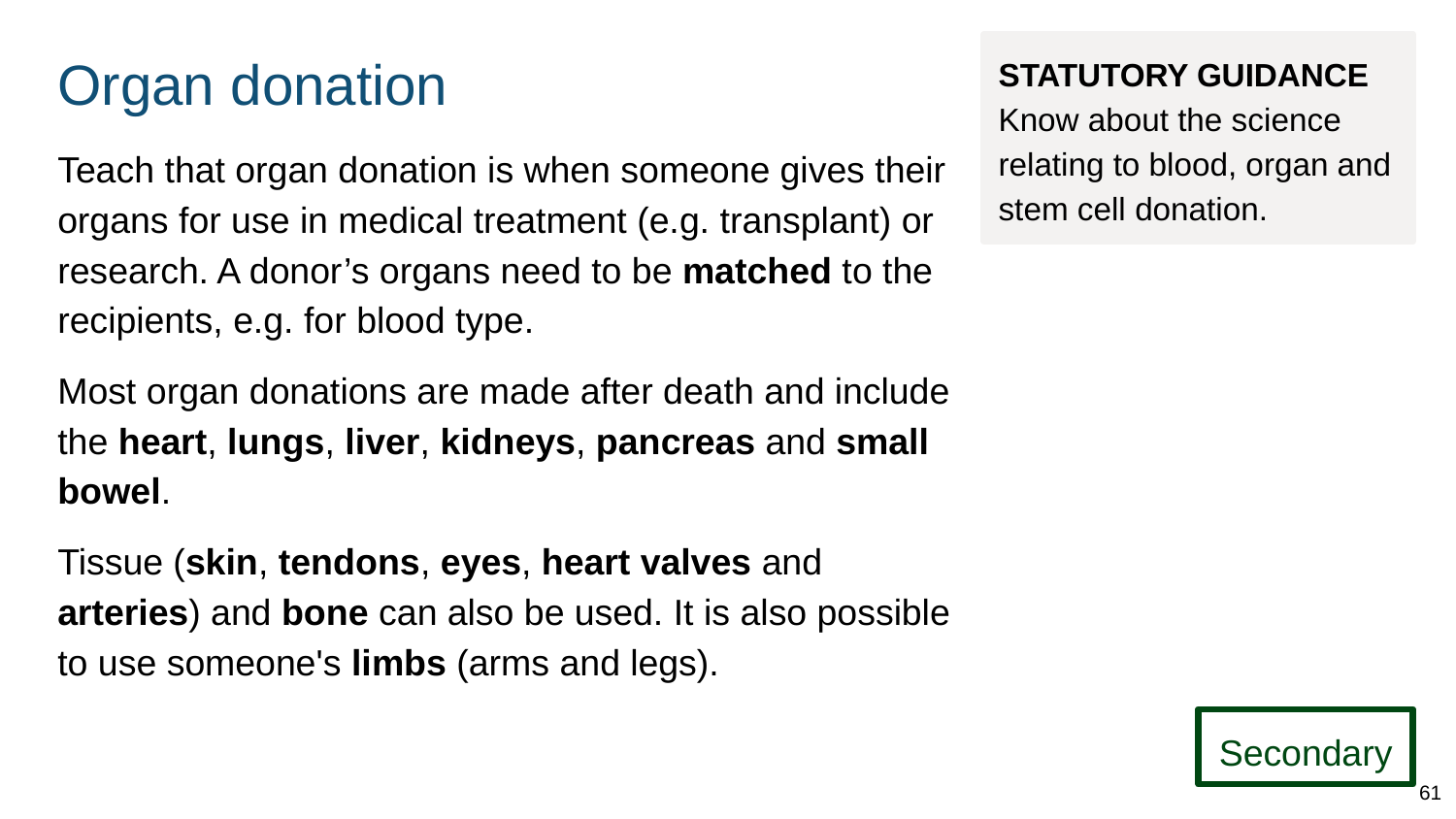

# Organ donation
STATUTORY GUIDANCE
Know about the science relating to blood, organ and stem cell donation.

Teach that organ donation is when someone gives their organs for use in medical treatment (e.g. transplant) or research. A donor’s organs need to be matched to the recipients, e.g. for blood type.
Most organ donations are made after death and include the heart, lungs, liver, kidneys, pancreas and small bowel.
Tissue (skin, tendons, eyes, heart valves and arteries) and bone can also be used. It is also possible to use someone's limbs (arms and legs).
Secondary
61